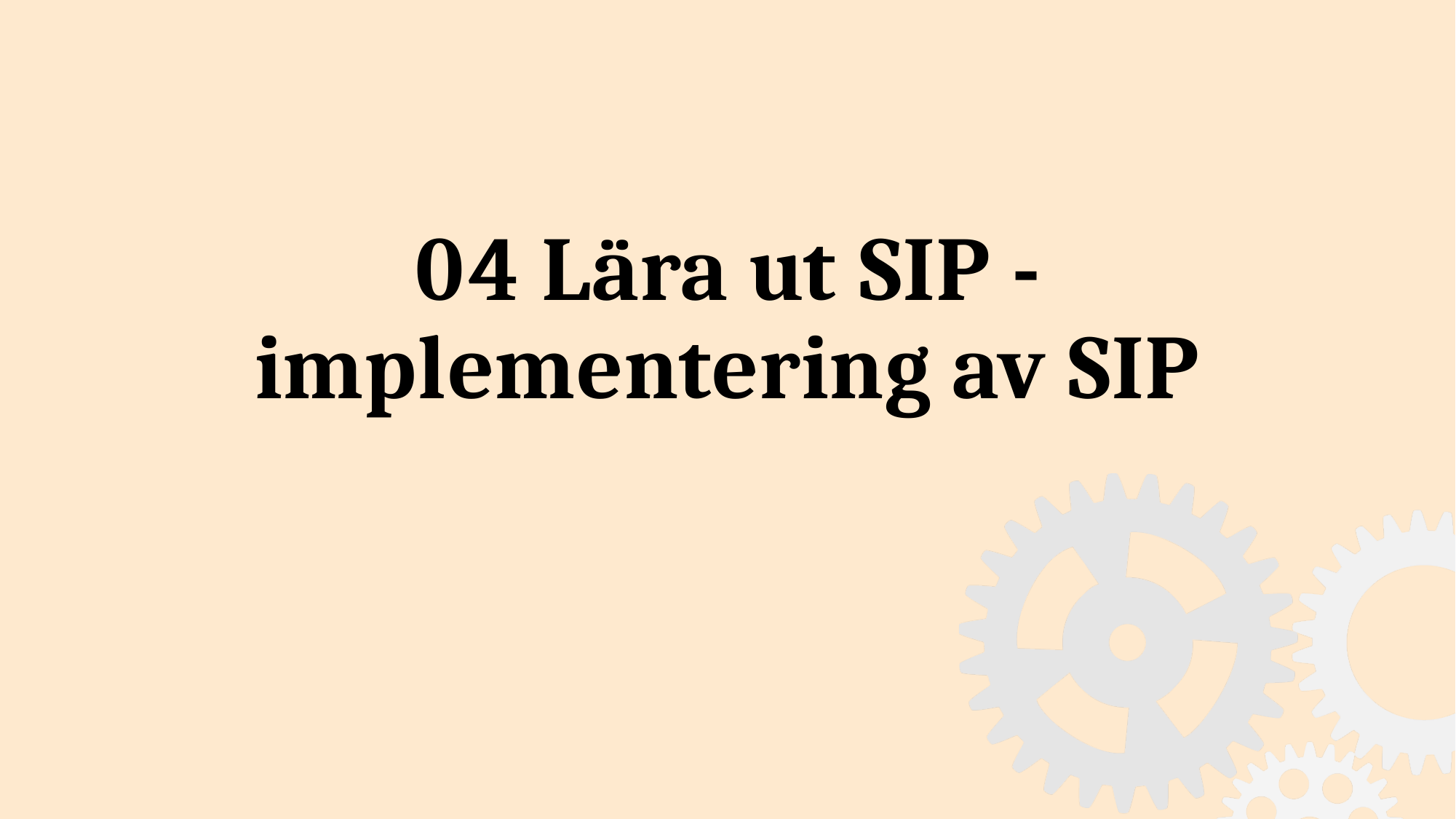

# 04 Lära ut SIP -implementering av SIP